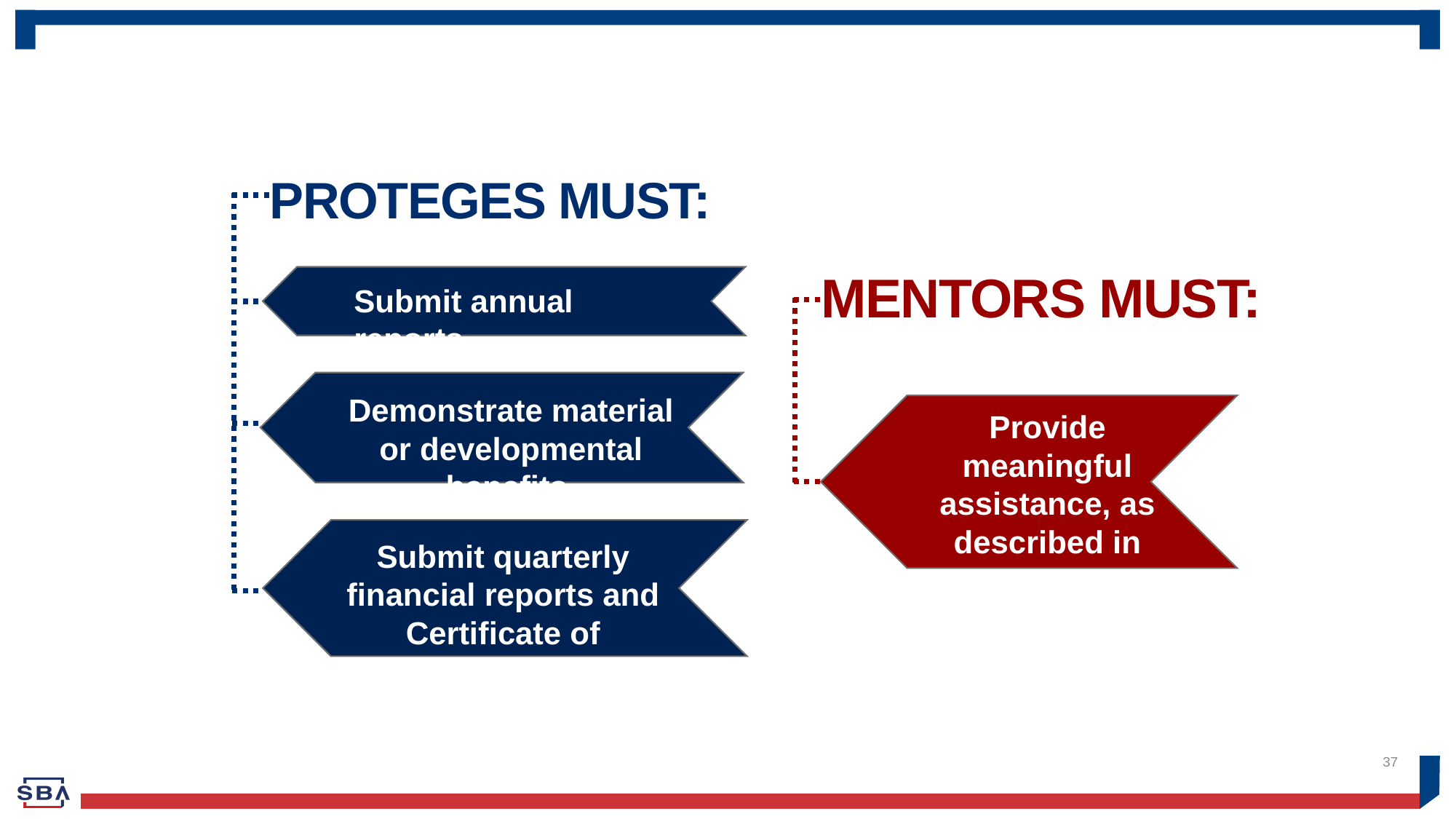

# PROTEGES MUST:

MENTORS MUST:
Submit annual reports

Demonstrate material or developmental benefits

Provide meaningful assistance, as described in agreement

Submit quarterly financial reports and Certificate of Compliance for JV’s
37